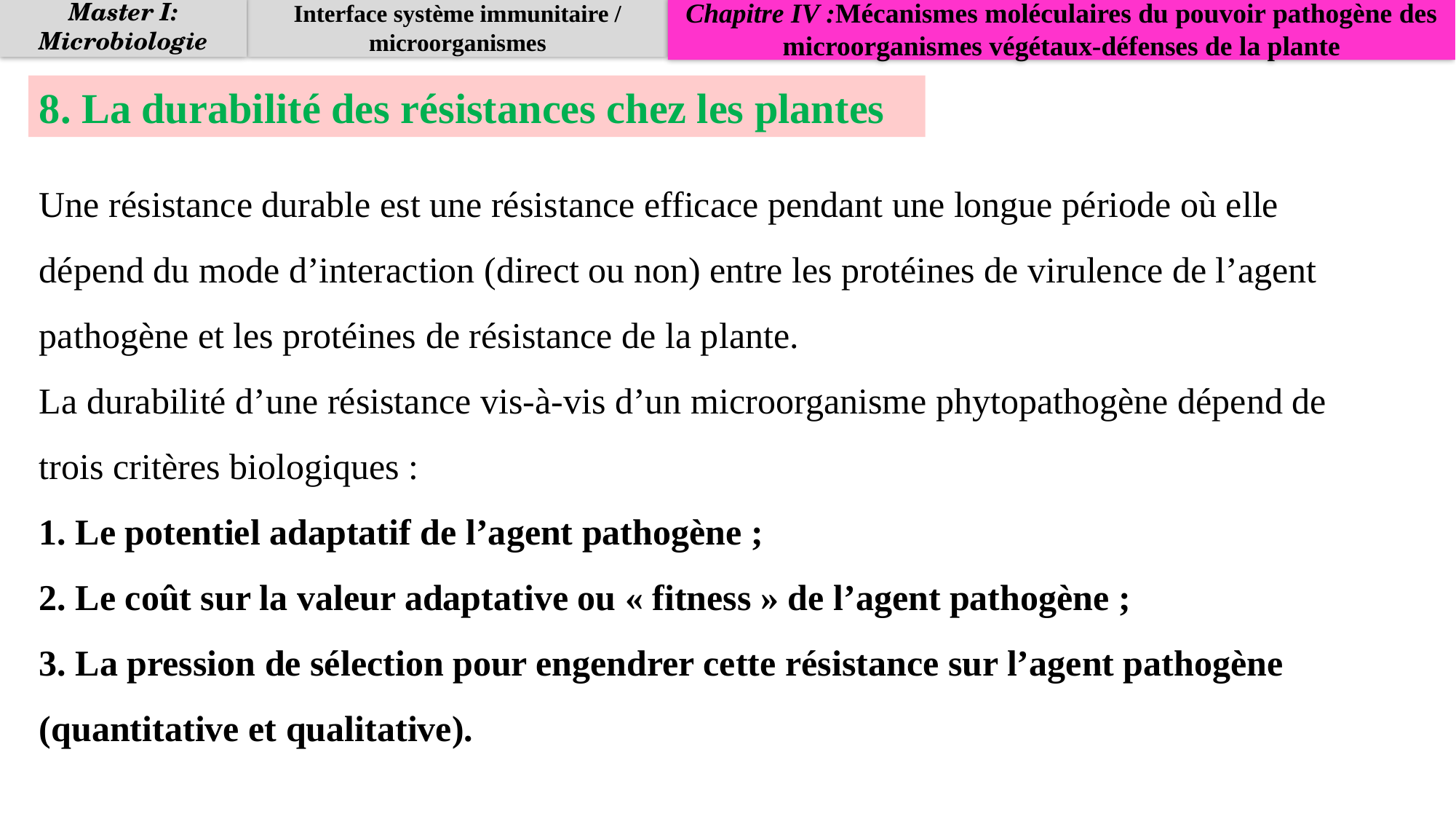

Master I: Microbiologie
Interface système immunitaire / microorganismes
Chapitre IV :Mécanismes moléculaires du pouvoir pathogène des microorganismes végétaux-défenses de la plante
8. La durabilité des résistances chez les plantes
Une résistance durable est une résistance efficace pendant une longue période où elle dépend du mode d’interaction (direct ou non) entre les protéines de virulence de l’agent pathogène et les protéines de résistance de la plante.
La durabilité d’une résistance vis-à-vis d’un microorganisme phytopathogène dépend de trois critères biologiques :
1. Le potentiel adaptatif de l’agent pathogène ;
2. Le coût sur la valeur adaptative ou « fitness » de l’agent pathogène ;
3. La pression de sélection pour engendrer cette résistance sur l’agent pathogène (quantitative et qualitative).